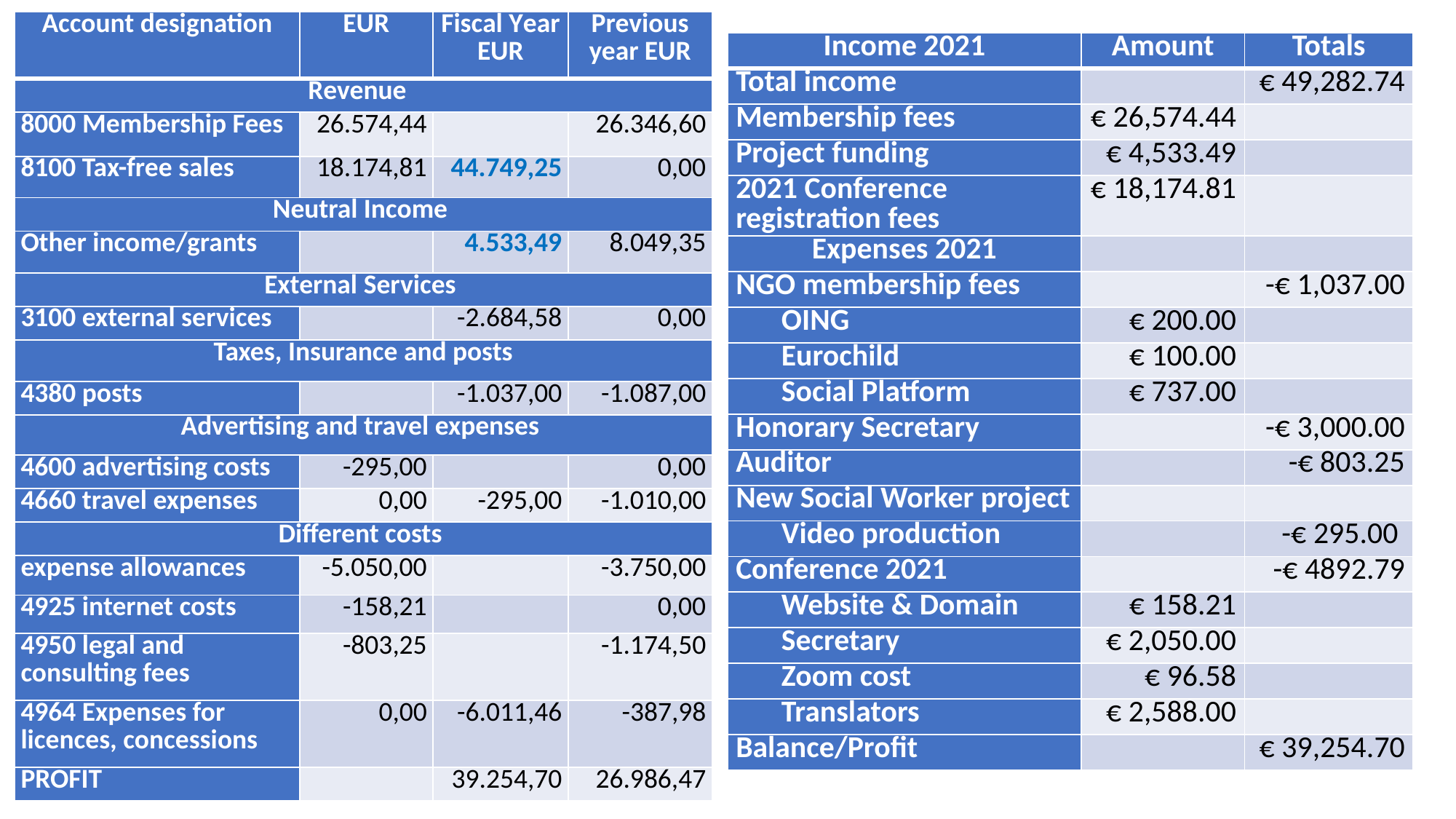

| Account designation | EUR | Fiscal Year EUR | Previous year EUR |
| --- | --- | --- | --- |
| Revenue |  |  |  |
| 8000 Membership Fees | 26.574,44 |  | 26.346,60 |
| 8100 Tax-free sales | 18.174,81 | 44.749,25 | 0,00 |
| Neutral Income |  |  |  |
| Other income/grants |  | 4.533,49 | 8.049,35 |
| External Services |  |  |  |
| 3100 external services |  | -2.684,58 | 0,00 |
| Taxes, Insurance and posts |  |  |  |
| 4380 posts |  | -1.037,00 | -1.087,00 |
| Advertising and travel expenses |  |  |  |
| 4600 advertising costs | -295,00 |  | 0,00 |
| 4660 travel expenses | 0,00 | -295,00 | -1.010,00 |
| Different costs |  |  |  |
| expense allowances | -5.050,00 |  | -3.750,00 |
| 4925 internet costs | -158,21 |  | 0,00 |
| 4950 legal and consulting fees | -803,25 |  | -1.174,50 |
| 4964 Expenses for licences, concessions | 0,00 | -6.011,46 | -387,98 |
| PROFIT |  | 39.254,70 | 26.986,47 |
| Income 2021 | Amount | Totals |
| --- | --- | --- |
| Total income |  | € 49,282.74 |
| Membership fees | € 26,574.44 |  |
| Project funding | € 4,533.49 |  |
| 2021 Conference registration fees | € 18,174.81 |  |
| Expenses 2021 |  |  |
| NGO membership fees |  | -€ 1,037.00 |
| OING | € 200.00 |  |
| Eurochild | € 100.00 |  |
| Social Platform | € 737.00 |  |
| Honorary Secretary |  | -€ 3,000.00 |
| Auditor |  | -€ 803.25 |
| New Social Worker project |  |  |
| Video production |  | -€ 295.00 |
| Conference 2021 |  | -€ 4892.79 |
| Website & Domain | € 158.21 |  |
| Secretary | € 2,050.00 |  |
| Zoom cost | € 96.58 |  |
| Translators | € 2,588.00 |  |
| Balance/Profit |  | € 39,254.70 |